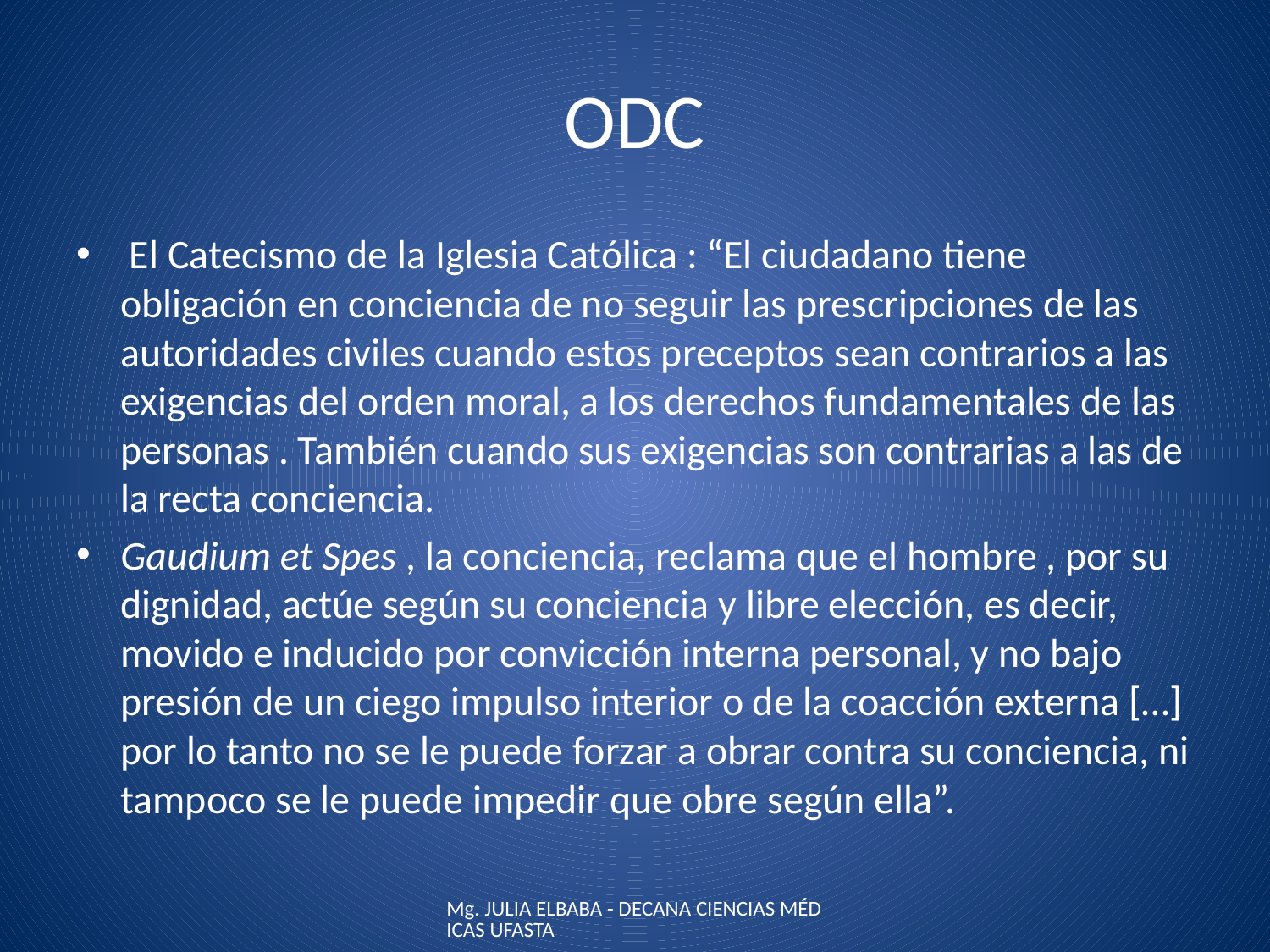

# ODC
 El Catecismo de la Iglesia Católica : “El ciudadano tiene obligación en conciencia de no seguir las prescripciones de las autoridades civiles cuando estos preceptos sean contrarios a las exigencias del orden moral, a los derechos fundamentales de las personas . También cuando sus exigencias son contrarias a las de la recta conciencia.
Gaudium et Spes , la conciencia, reclama que el hombre , por su dignidad, actúe según su conciencia y libre elección, es decir, movido e inducido por convicción interna personal, y no bajo presión de un ciego impulso interior o de la coacción externa […] por lo tanto no se le puede forzar a obrar contra su conciencia, ni tampoco se le puede impedir que obre según ella”.

Mg. JULIA ELBABA - DECANA CIENCIAS MÉDICAS UFASTA